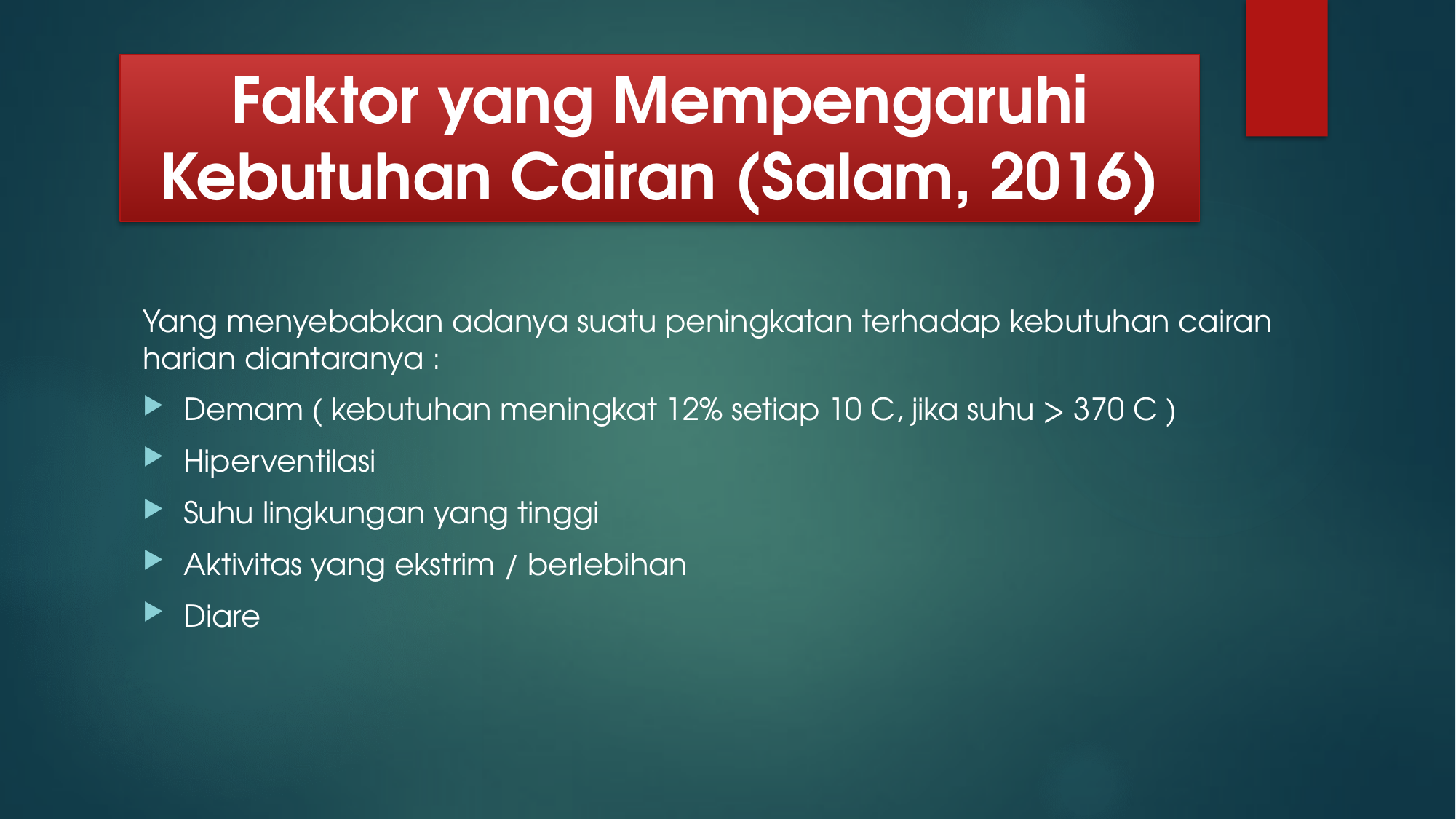

# Faktor yang Mempengaruhi Kebutuhan Cairan (Salam, 2016)

Yang menyebabkan adanya suatu peningkatan terhadap kebutuhan cairan harian diantaranya :
Demam ( kebutuhan meningkat 12% setiap 10 C, jika suhu > 370 C )
Hiperventilasi
Suhu lingkungan yang tinggi
Aktivitas yang ekstrim / berlebihan
Diare